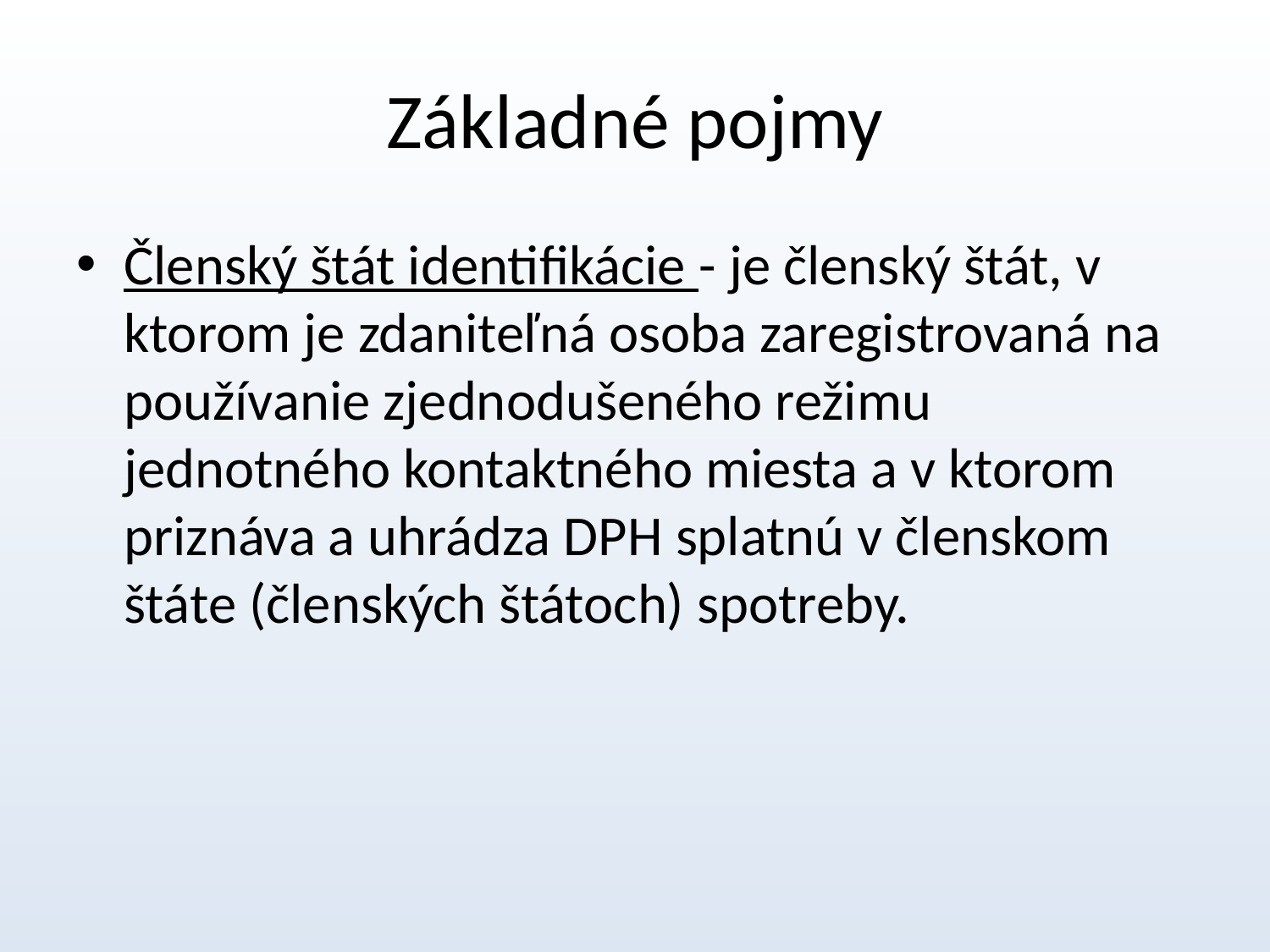

# Základné pojmy
Členský štát identifikácie - je členský štát, v ktorom je zdaniteľná osoba zaregistrovaná na používanie zjednodušeného režimu jednotného kontaktného miesta a v ktorom priznáva a uhrádza DPH splatnú v členskom štáte (členských štátoch) spotreby.